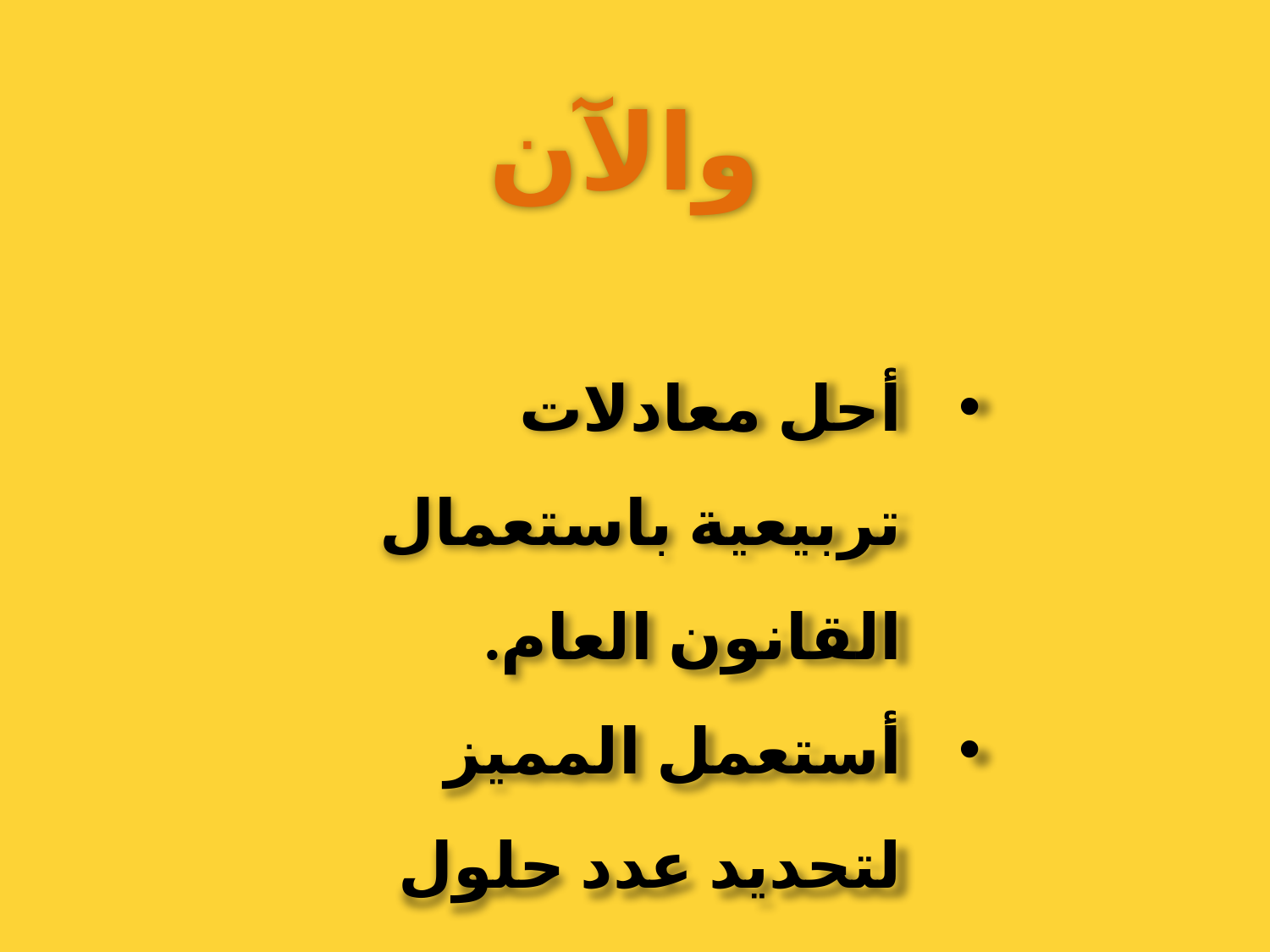

والآن

أحل معادلات تربيعية باستعمال القانون العام.
أستعمل المميز لتحديد عدد حلول معادلة تربيعية.